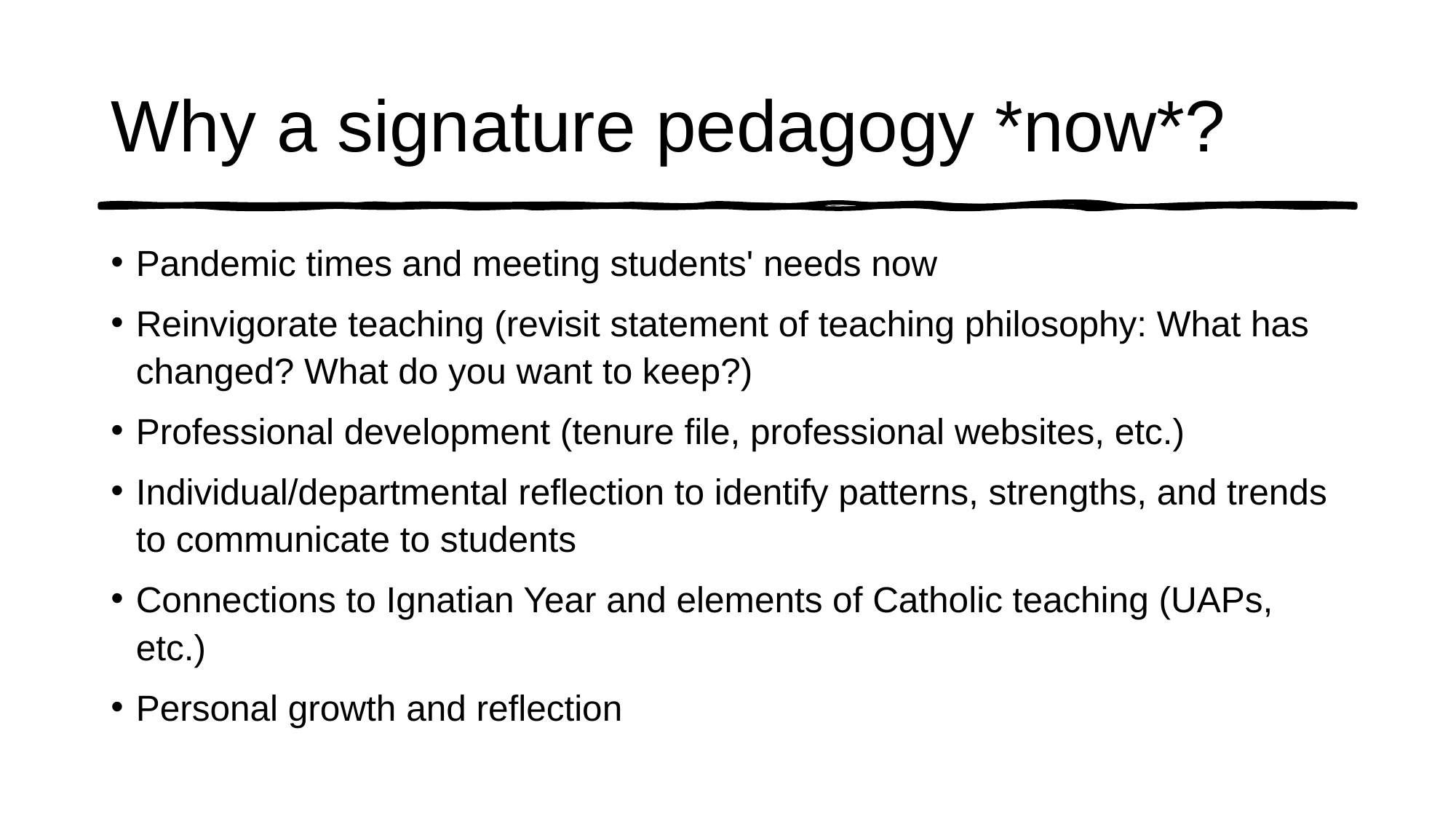

# Why a signature pedagogy *now*?
Pandemic times and meeting students' needs now
Reinvigorate teaching (revisit statement of teaching philosophy: What has changed? What do you want to keep?)
Professional development (tenure file, professional websites, etc.)
Individual/departmental reflection to identify patterns, strengths, and trends to communicate to students
Connections to Ignatian Year and elements of Catholic teaching (UAPs, etc.)
Personal growth and reflection